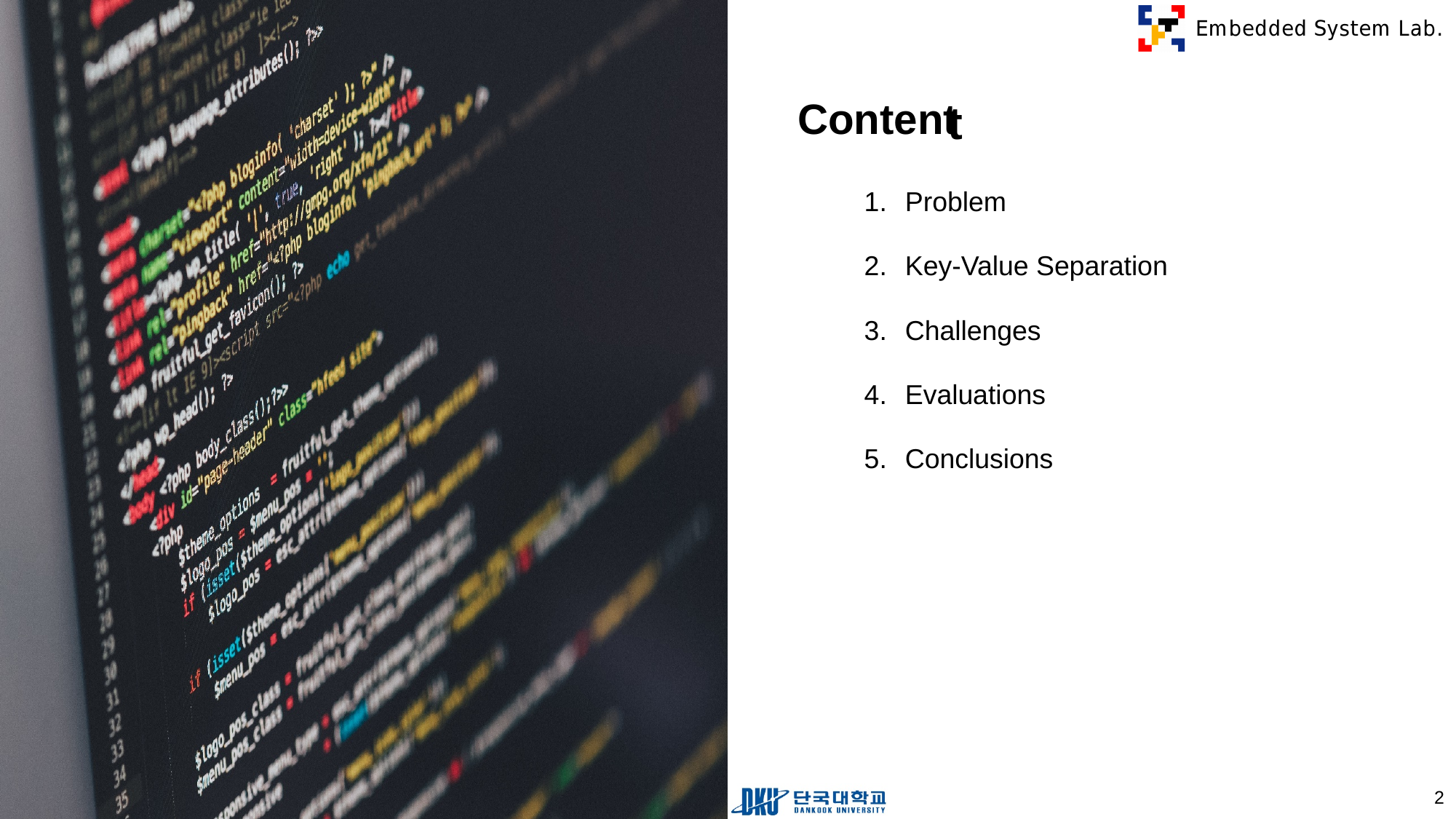

t

Problem
Key-Value Separation
Challenges
Evaluations
Conclusions

2